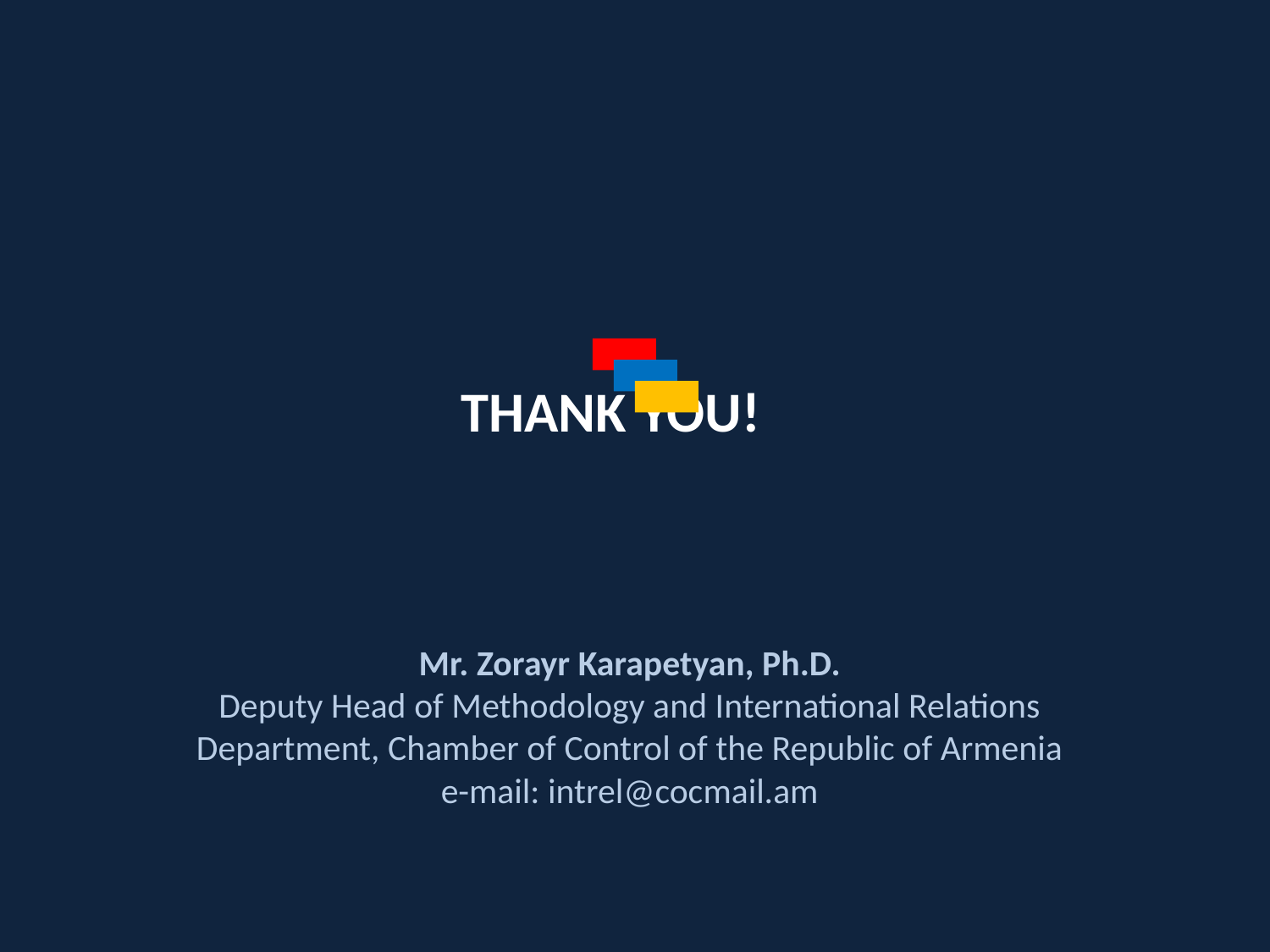

THANK YOU!

Mr. Zorayr Karapetyan, Ph.D.
Deputy Head of Methodology and International Relations Department, Chamber of Control of the Republic of Armenia
e-mail: intrel@cocmail.am